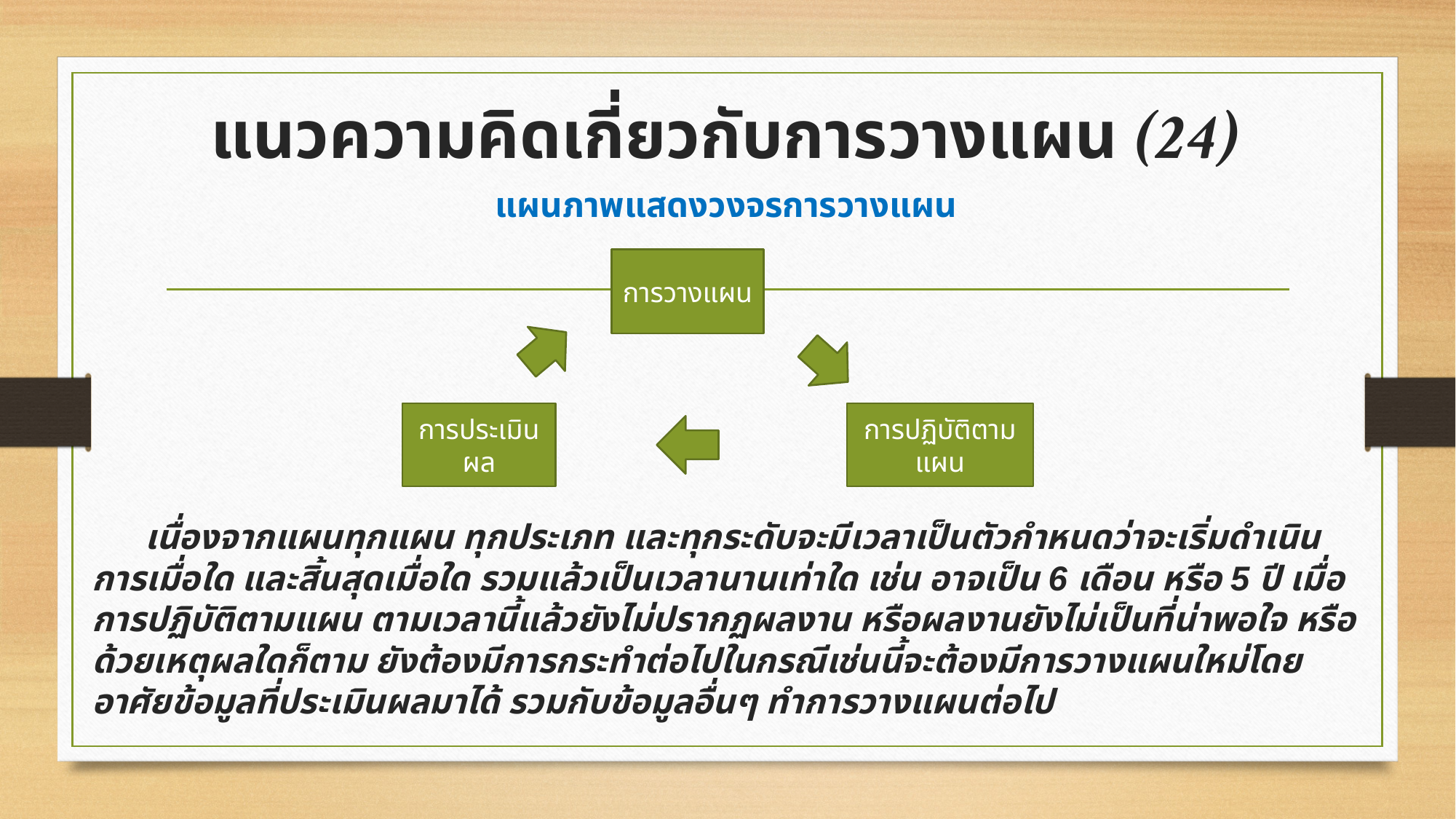

# แนวความคิดเกี่ยวกับการวางแผน (24)
แผนภาพแสดงวงจรการวางแผน

      เนื่องจากแผนทุกแผน ทุกประเภท และทุกระดับจะมีเวลาเป็นตัวกำหนดว่าจะเริ่มดำเนินการเมื่อใด และสิ้นสุดเมื่อใด รวมแล้วเป็นเวลานานเท่าใด เช่น อาจเป็น 6 เดือน หรือ 5 ปี เมื่อการปฏิบัติตามแผน ตามเวลานี้แล้วยังไม่ปรากฏผลงาน หรือผลงานยังไม่เป็นที่น่าพอใจ หรือด้วยเหตุผลใดก็ตาม ยังต้องมีการกระทำต่อไปในกรณีเช่นนี้จะต้องมีการวางแผนใหม่โดยอาศัยข้อมูลที่ประเมินผลมาได้ รวมกับข้อมูลอื่นๆ ทำการวางแผนต่อไป

การวางแผน

การปฏิบัติตามแผน
การประเมินผล